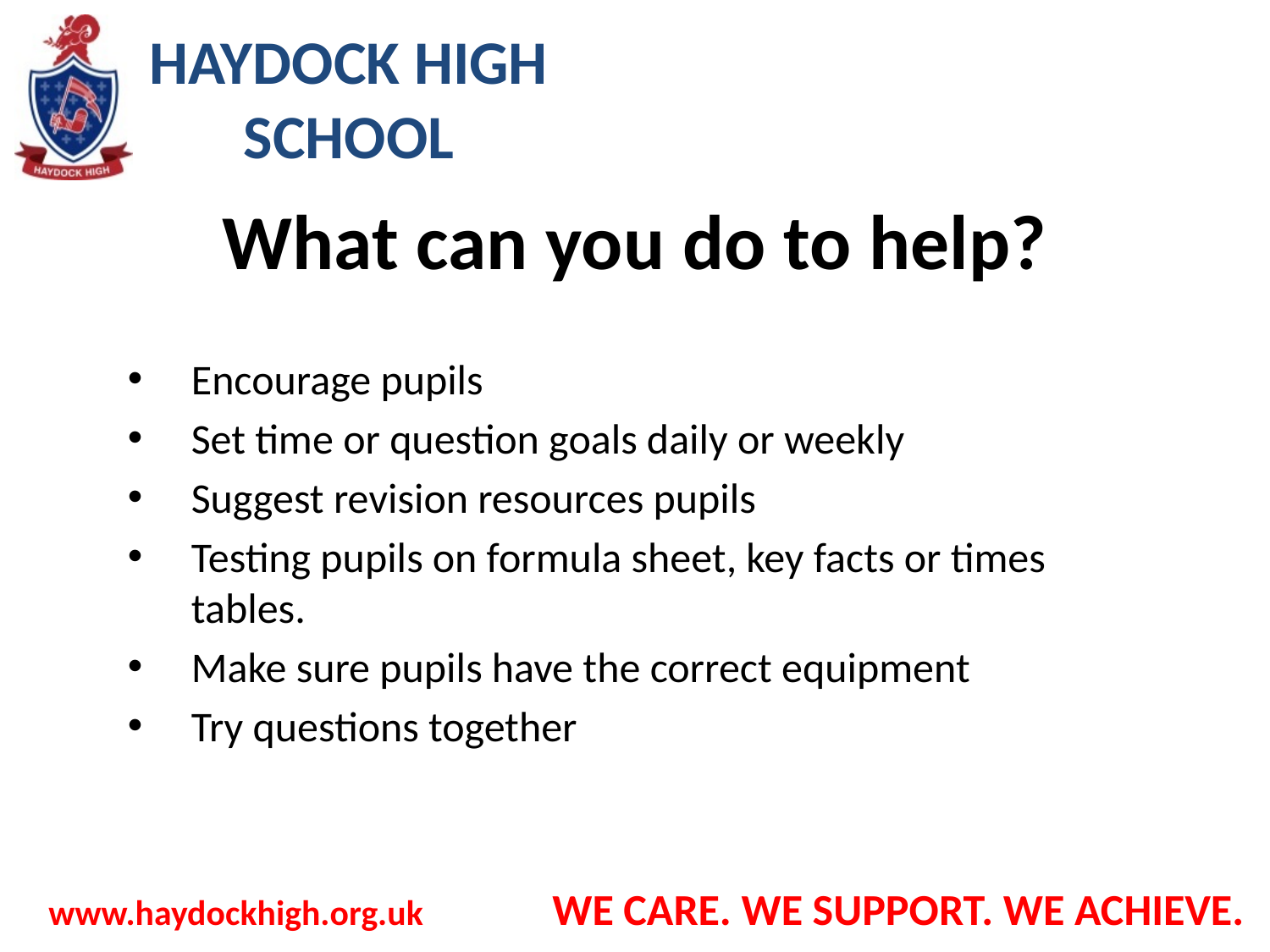

# What can you do to help?
Encourage pupils
Set time or question goals daily or weekly
Suggest revision resources pupils
Testing pupils on formula sheet, key facts or times tables.
Make sure pupils have the correct equipment
Try questions together